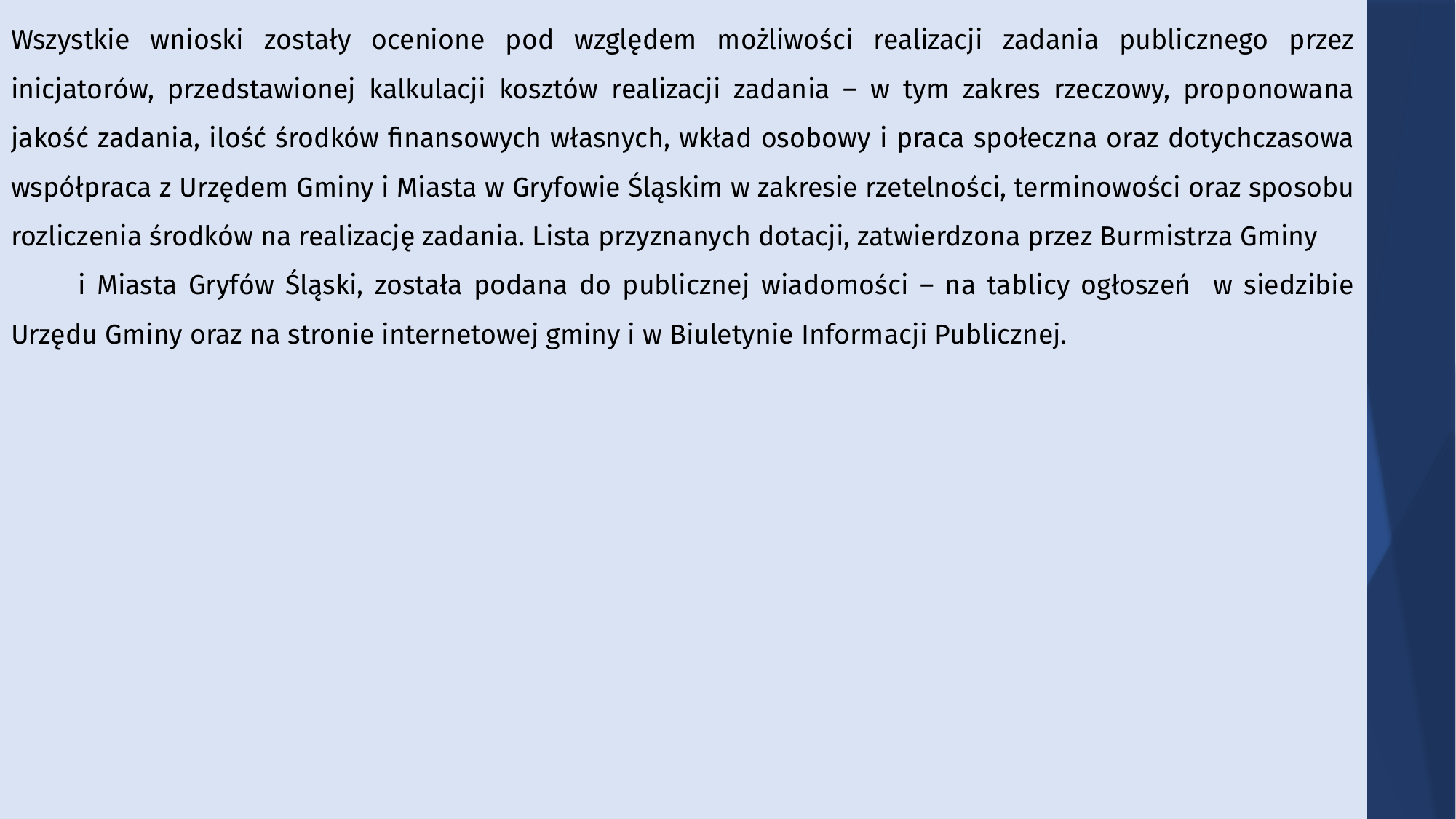

Wszystkie wnioski zostały ocenione pod względem możliwości realizacji zadania publicznego przez inicjatorów, przedstawionej kalkulacji kosztów realizacji zadania – w tym zakres rzeczowy, proponowana jakość zadania, ilość środków finansowych własnych, wkład osobowy i praca społeczna oraz dotychczasowa współpraca z Urzędem Gminy i Miasta w Gryfowie Śląskim w zakresie rzetelności, terminowości oraz sposobu rozliczenia środków na realizację zadania. Lista przyznanych dotacji, zatwierdzona przez Burmistrza Gminy            i Miasta Gryfów Śląski, została podana do publicznej wiadomości – na tablicy ogłoszeń  w siedzibie Urzędu Gminy oraz na stronie internetowej gminy i w Biuletynie Informacji Publicznej.